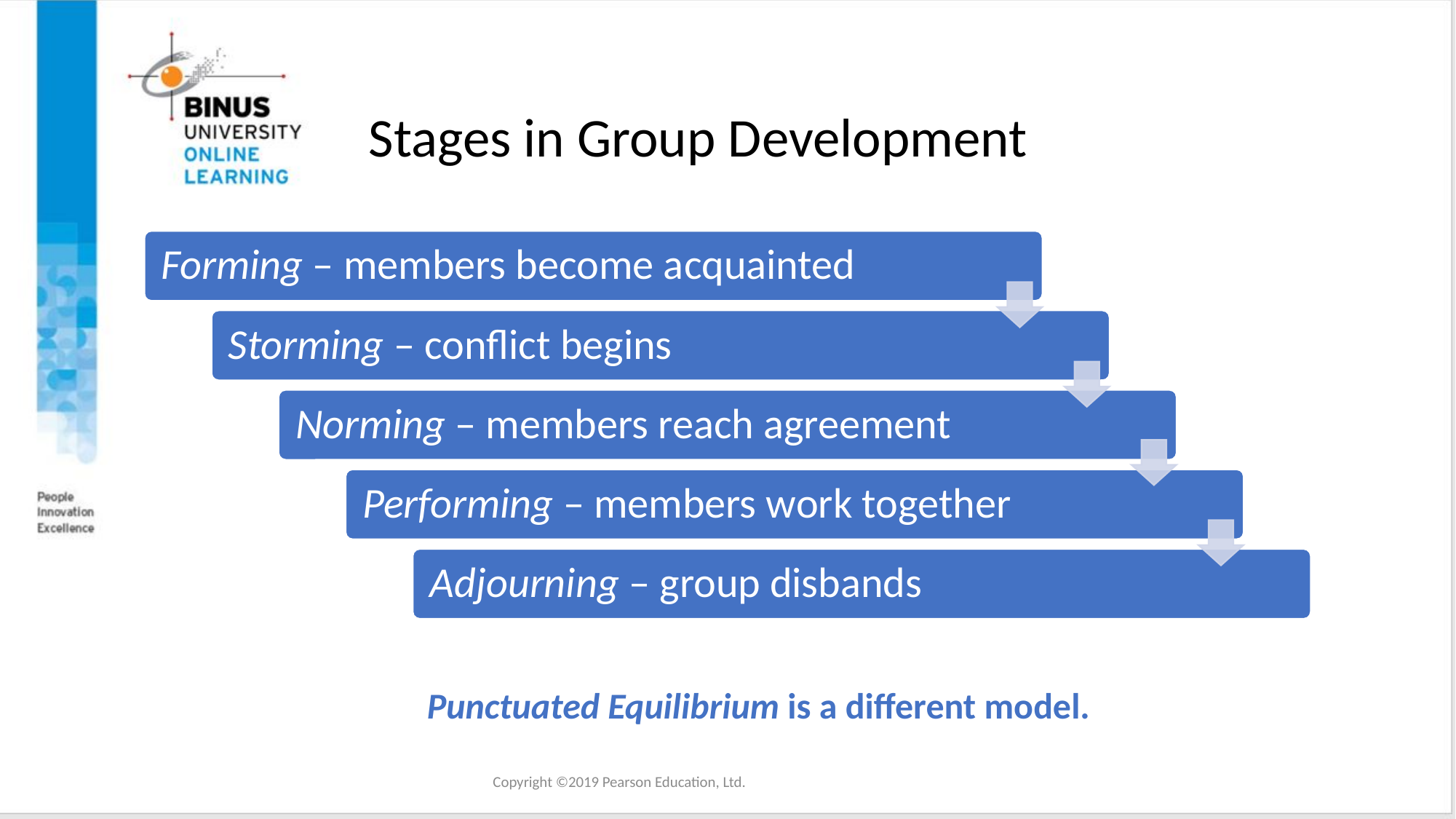

# Stages in Group Development
Forming – members become acquainted
Storming – conflict begins
Norming – members reach agreement
Performing – members work together
Adjourning – group disbands

Punctuated Equilibrium is a different model.
Copyright ©2019 Pearson Education, Ltd.
Copyright ©2016 Pearson Education, Ltd.
12